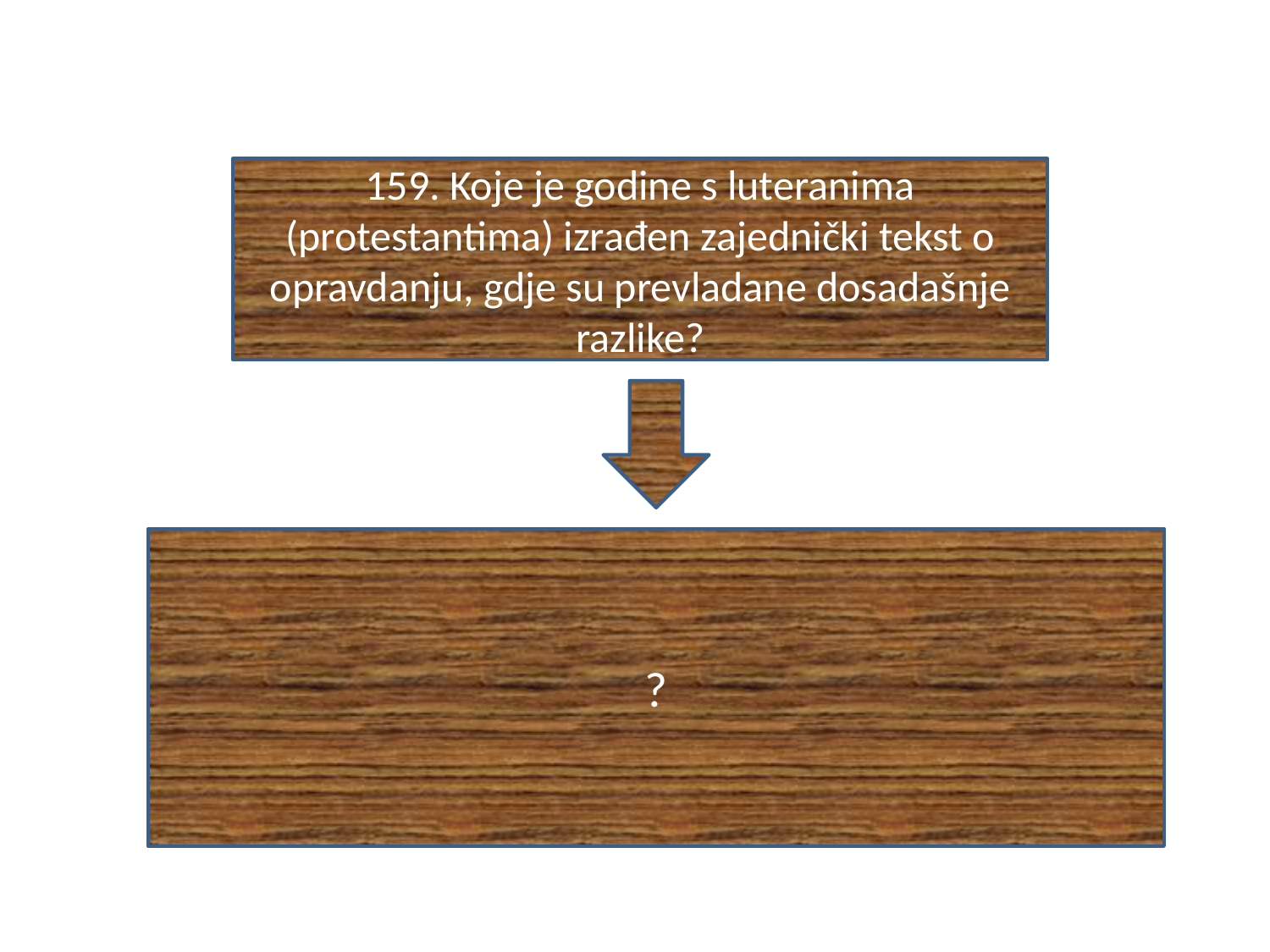

#
159. Koje je godine s luteranima (protestantima) izrađen zajednički tekst o opravdanju, gdje su prevladane dosadašnje razlike?

?